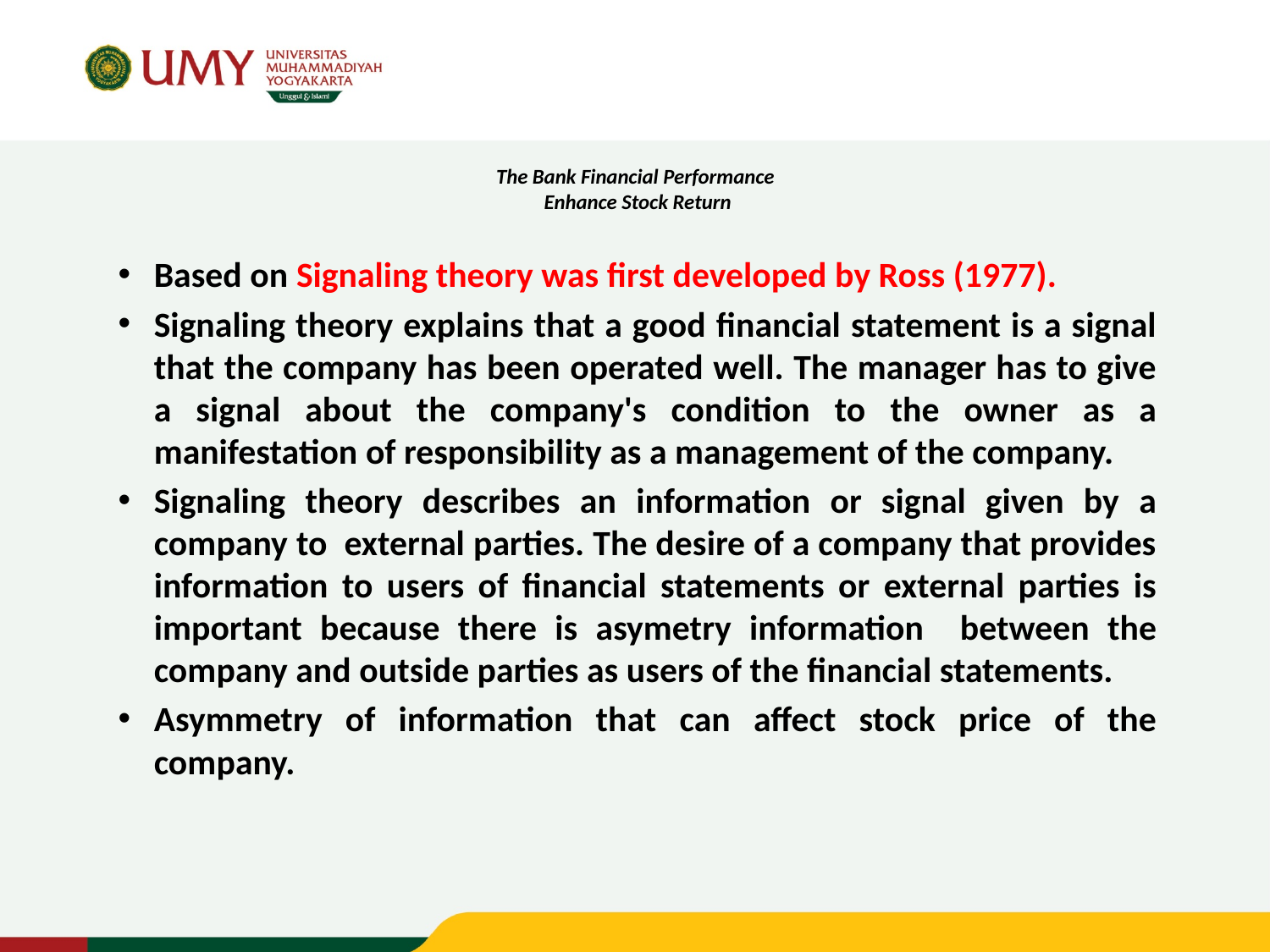

# The Bank Financial Performance Enhance Stock Return
Based on Signaling theory was first developed by Ross (1977).
Signaling theory explains that a good financial statement is a signal that the company has been operated well. The manager has to give a signal about the company's condition to the owner as a manifestation of responsibility as a management of the company.
Signaling theory describes an information or signal given by a company to  external parties. The desire of a company that provides information to users of financial statements or external parties is important because there is asymetry information  between the company and outside parties as users of the financial statements.
Asymmetry of information that can affect stock price of the company.